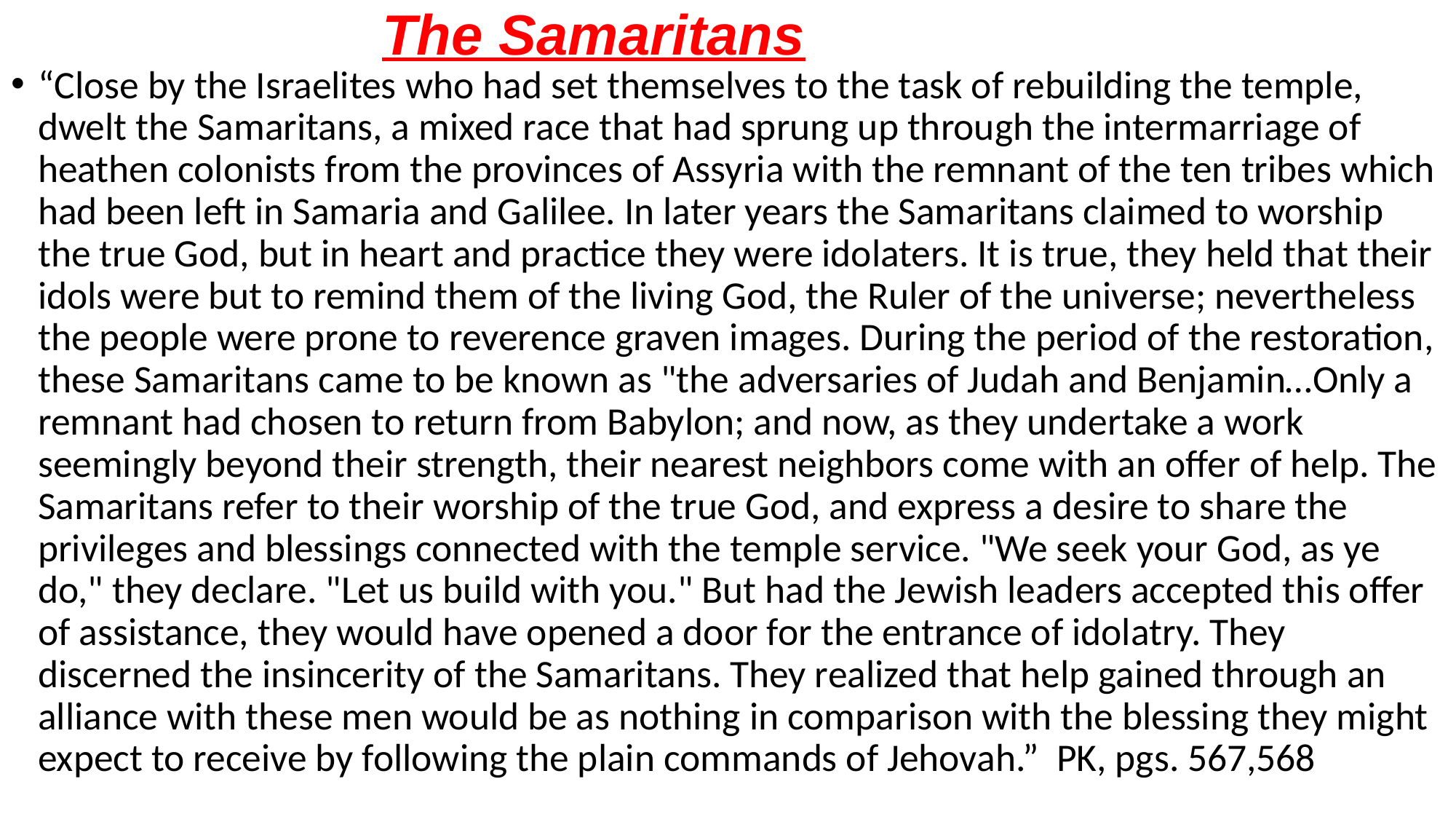

# The Samaritans
“Close by the Israelites who had set themselves to the task of rebuilding the temple, dwelt the Samaritans, a mixed race that had sprung up through the intermarriage of heathen colonists from the provinces of Assyria with the remnant of the ten tribes which had been left in Samaria and Galilee. In later years the Samaritans claimed to worship the true God, but in heart and practice they were idolaters. It is true, they held that their idols were but to remind them of the living God, the Ruler of the universe; nevertheless the people were prone to reverence graven images. During the period of the restoration, these Samaritans came to be known as "the adversaries of Judah and Benjamin…Only a remnant had chosen to return from Babylon; and now, as they undertake a work seemingly beyond their strength, their nearest neighbors come with an offer of help. The Samaritans refer to their worship of the true God, and express a desire to share the privileges and blessings connected with the temple service. "We seek your God, as ye do," they declare. "Let us build with you." But had the Jewish leaders accepted this offer of assistance, they would have opened a door for the entrance of idolatry. They discerned the insincerity of the Samaritans. They realized that help gained through an alliance with these men would be as nothing in comparison with the blessing they might expect to receive by following the plain commands of Jehovah.”  PK, pgs. 567,568